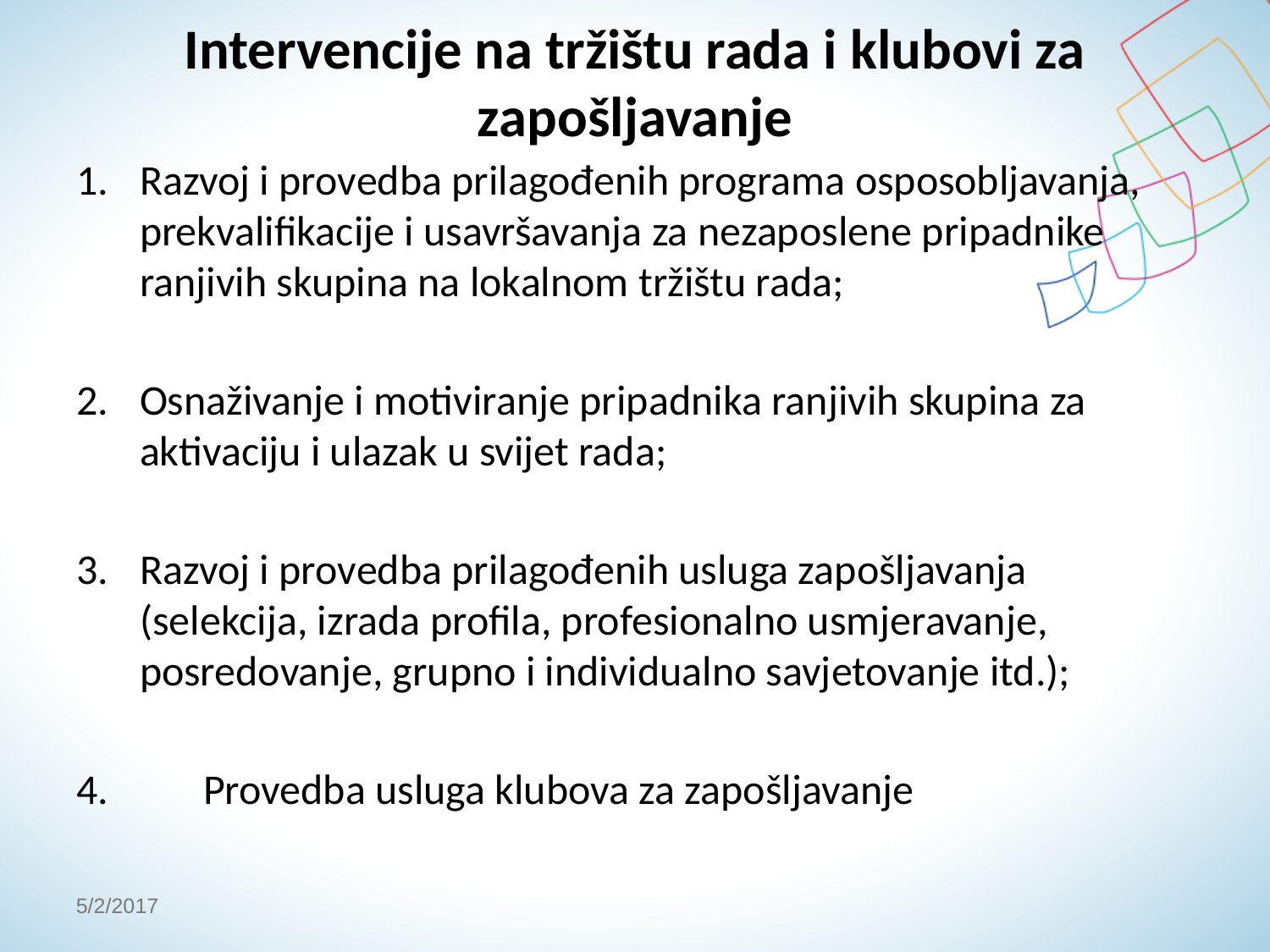

# Intervencije na tržištu rada i klubovi za zapošljavanje
Razvoj i provedba prilagođenih programa osposobljavanja, prekvalifikacije i usavršavanja za nezaposlene pripadnike ranjivih skupina na lokalnom tržištu rada;

Osnaživanje i motiviranje pripadnika ranjivih skupina za aktivaciju i ulazak u svijet rada;

Razvoj i provedba prilagođenih usluga zapošljavanja (selekcija, izrada profila, profesionalno usmjeravanje, posredovanje, grupno i individualno savjetovanje itd.);

4.	Provedba usluga klubova za zapošljavanje